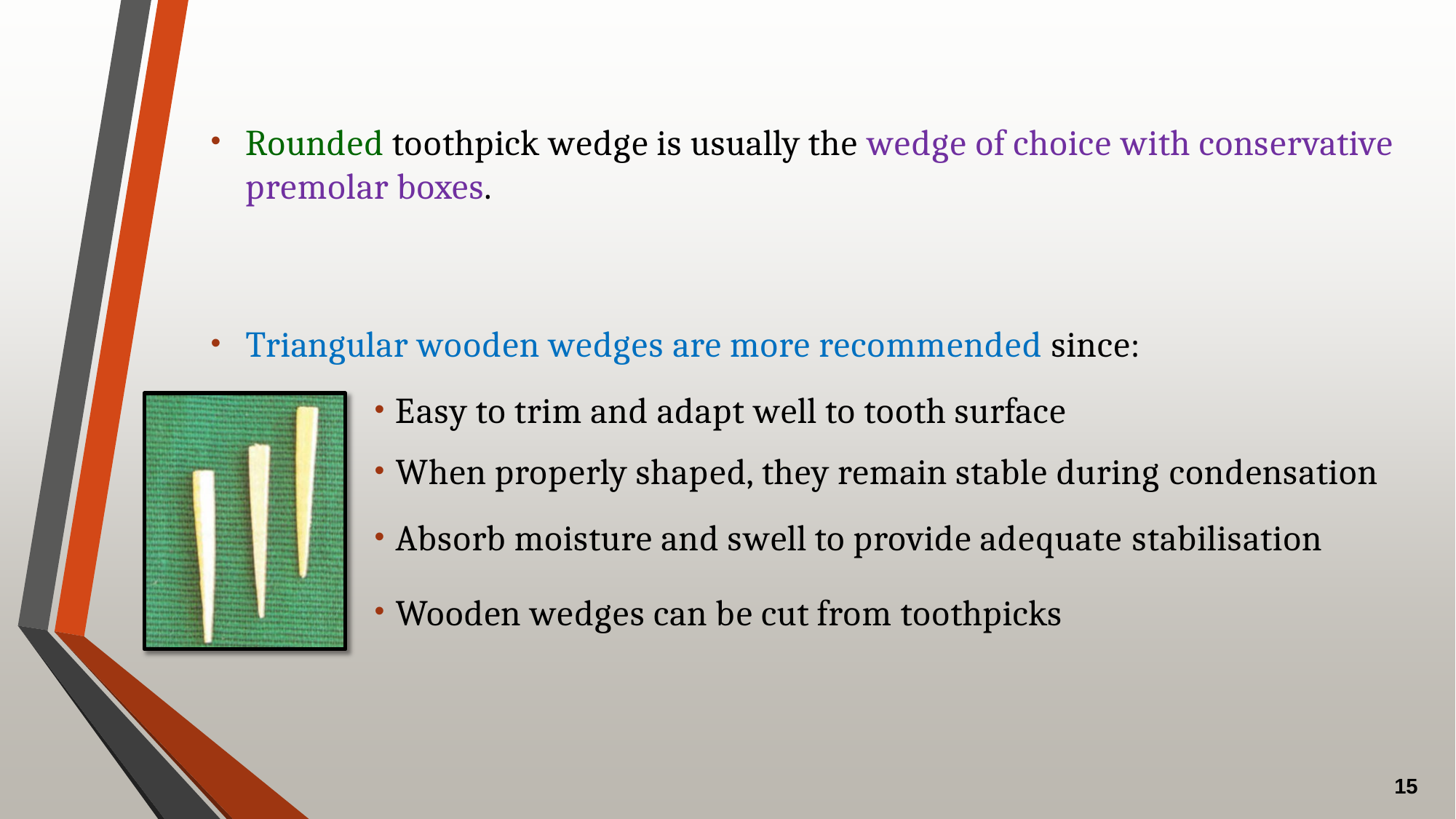

Rounded toothpick wedge is usually the wedge of choice with conservative  premolar boxes.
Triangular wooden wedges are more recommended since:
Easy to trim and adapt well to tooth surface
When properly shaped, they remain stable during condensation
Absorb moisture and swell to provide adequate stabilisation
Wooden wedges can be cut from toothpicks

15